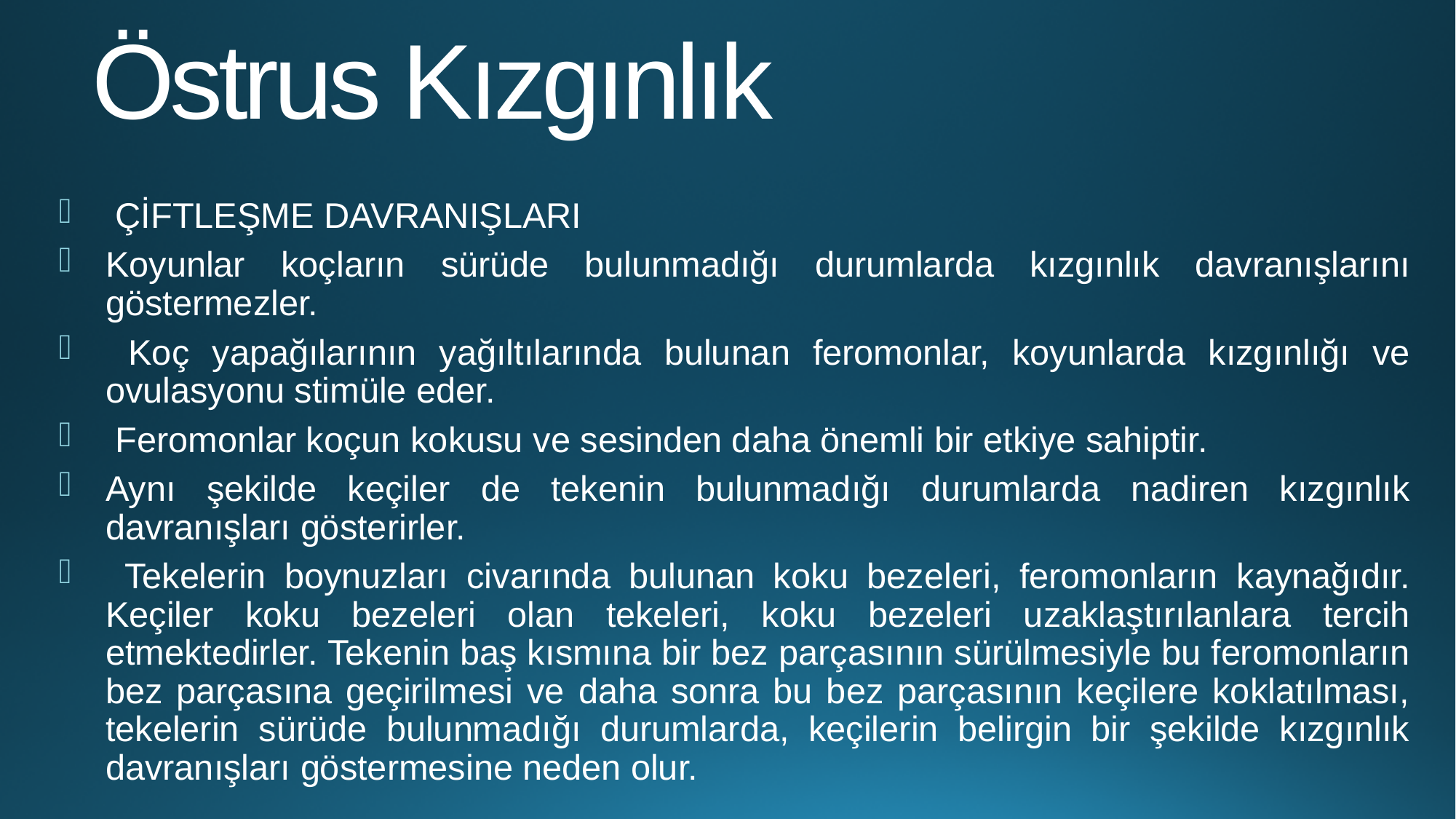

# Östrus Kızgınlık
 ÇİFTLEŞME DAVRANIŞLARI
Koyunlar koçların sürüde bulunmadığı durumlarda kızgınlık davranışlarını göstermezler.
 Koç yapağılarının yağıltılarında bulunan feromonlar, koyunlarda kızgınlığı ve ovulasyonu stimüle eder.
 Feromonlar koçun kokusu ve sesinden daha önemli bir etkiye sahiptir.
Aynı şekilde keçiler de tekenin bulunmadığı durumlarda nadiren kızgınlık davranışları gösterirler.
 Tekelerin boynuzları civarında bulunan koku bezeleri, feromonların kaynağıdır. Keçiler koku bezeleri olan tekeleri, koku bezeleri uzaklaştırılanlara tercih etmektedirler. Tekenin baş kısmına bir bez parçasının sürülmesiyle bu feromonların bez parçasına geçirilmesi ve daha sonra bu bez parçasının keçilere koklatılması, tekelerin sürüde bulunmadığı durumlarda, keçilerin belirgin bir şekilde kızgınlık davranışları göstermesine neden olur.